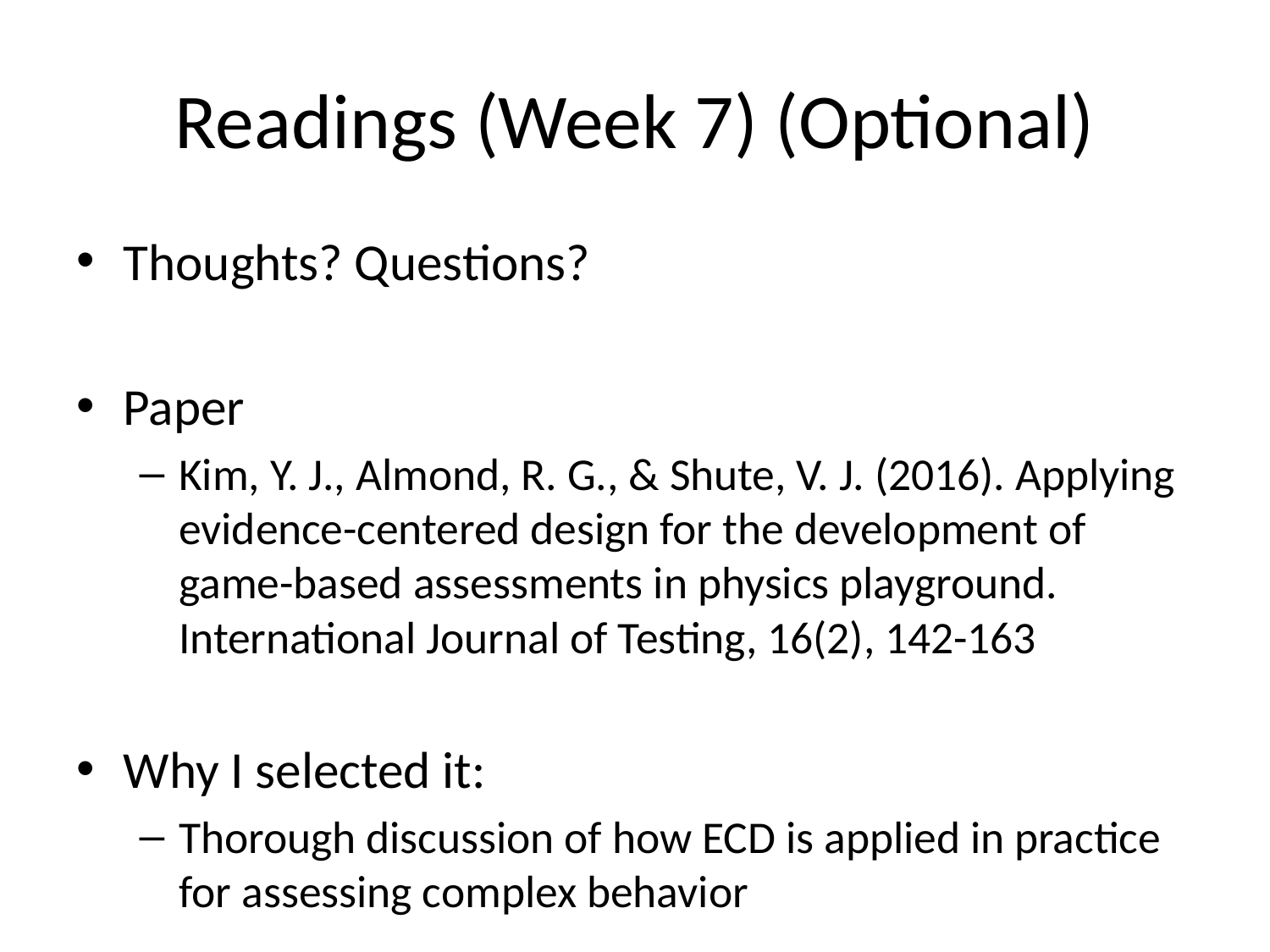

# Readings (Week 7) (Optional)
Thoughts? Questions?

Paper
Kim, Y. J., Almond, R. G., & Shute, V. J. (2016). Applying evidence-centered design for the development of game-based assessments in physics playground. International Journal of Testing, 16(2), 142-163

Why I selected it:
Thorough discussion of how ECD is applied in practice for assessing complex behavior